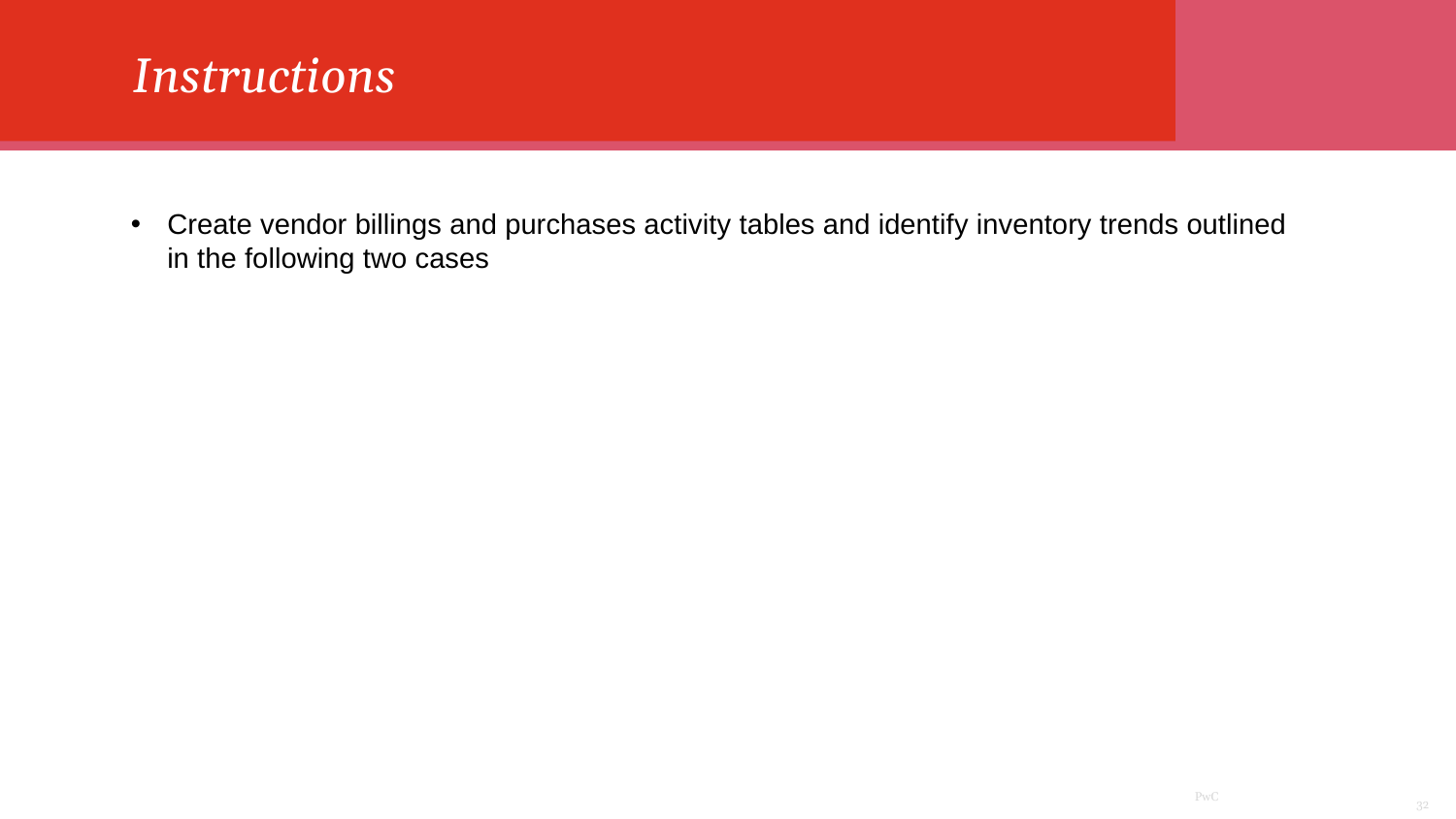

Instructions
Create vendor billings and purchases activity tables and identify inventory trends outlined in the following two cases